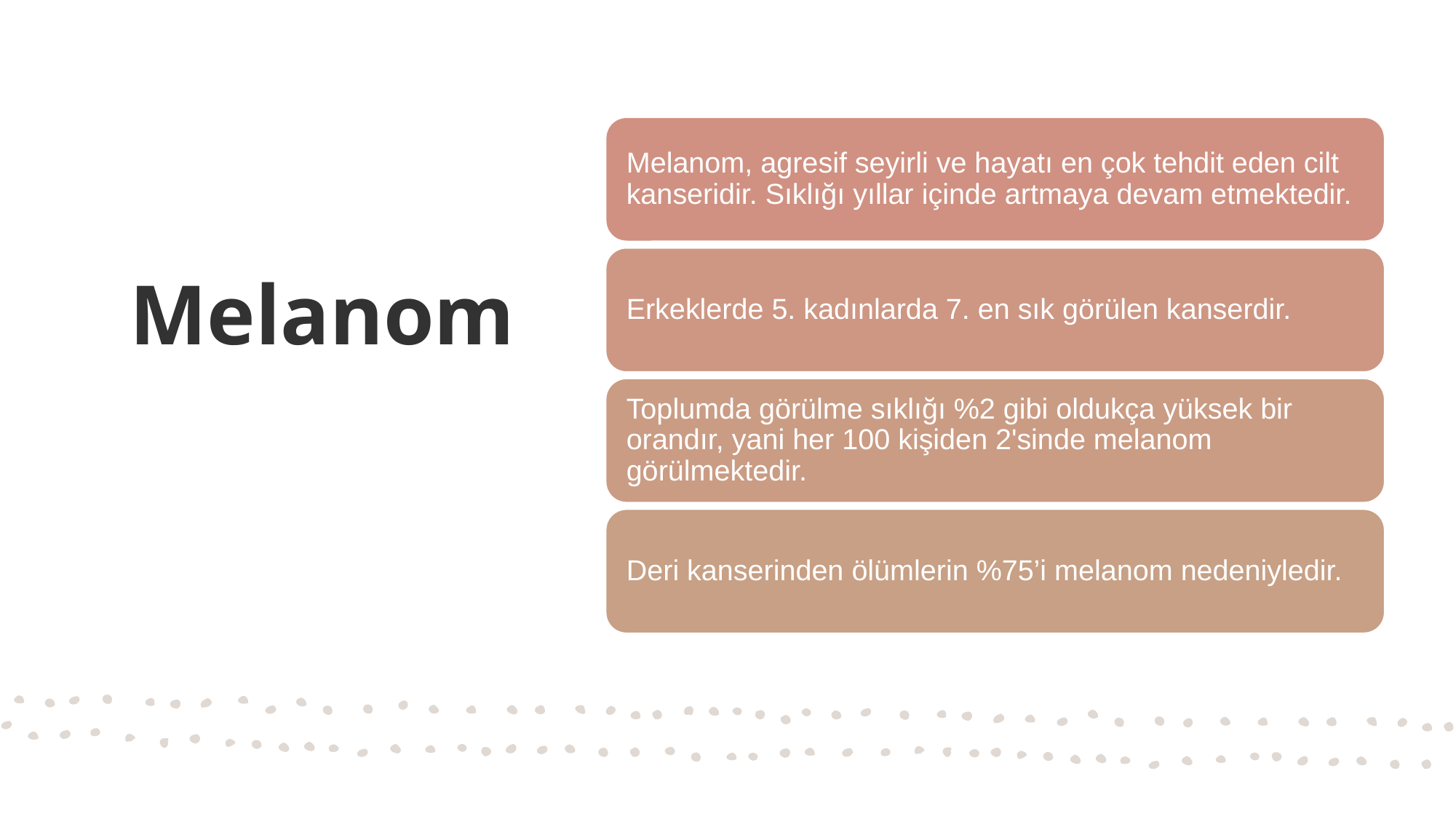

Melanom, agresif seyirli ve hayatı en çok tehdit eden cilt kanseridir. Sıklığı yıllar içinde artmaya devam etmektedir.
Erkeklerde 5. kadınlarda 7. en sık görülen kanserdir.
Toplumda görülme sıklığı %2 gibi oldukça yüksek bir orandır, yani her 100 kişiden 2'sinde melanom görülmektedir.
Deri kanserinden ölümlerin %75’i melanom nedeniyledir.
# Melanom